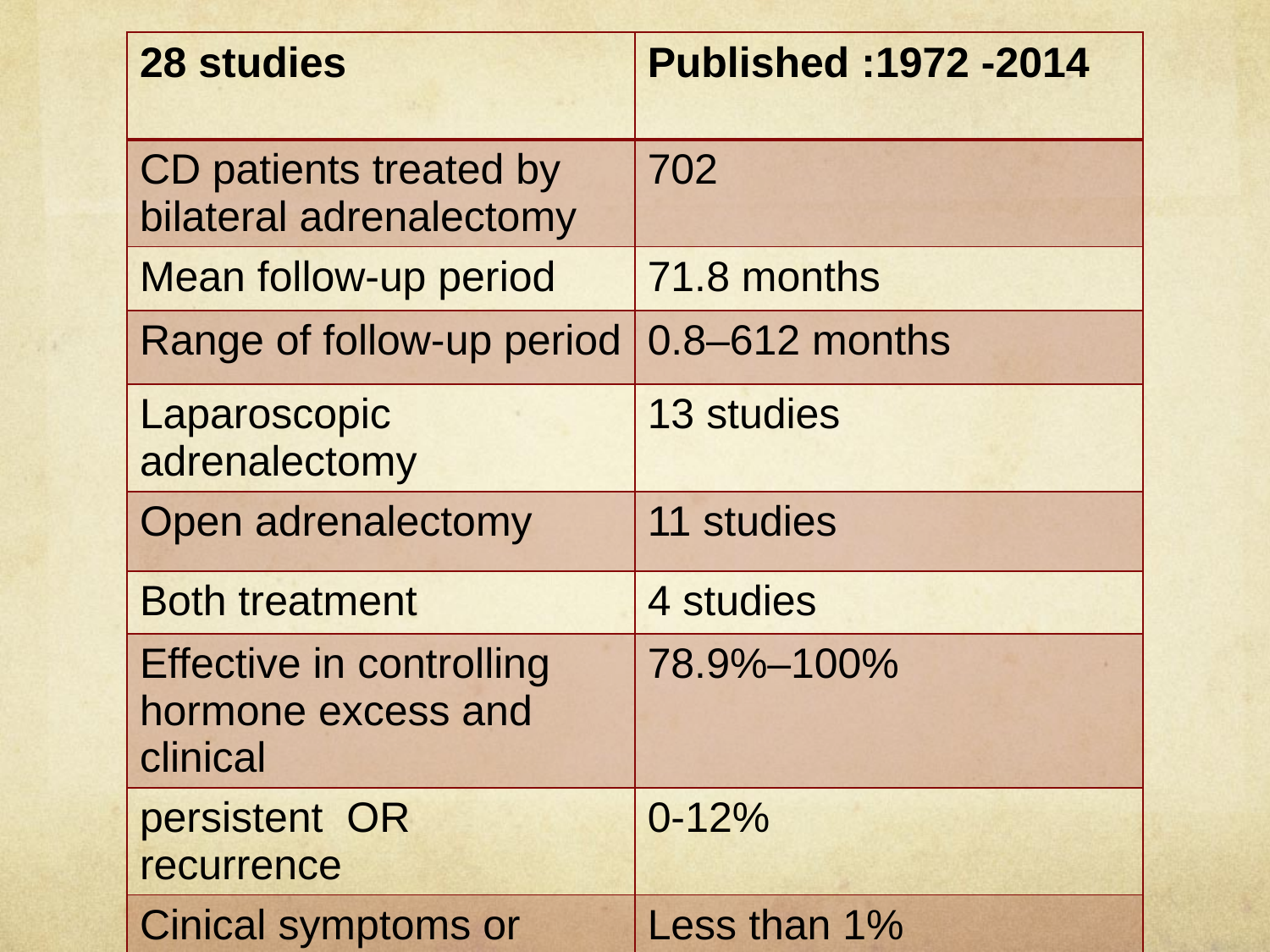

| 28 studies | Published :1972 -2014 |
| --- | --- |
| CD patients treated by bilateral adrenalectomy | 702 |
| Mean follow-up period | 71.8 months |
| Range of follow-up period | 0.8–612 months |
| Laparoscopic adrenalectomy | 13 studies |
| Open adrenalectomy | 11 studies |
| Both treatment | 4 studies |
| Effective in controlling hormone excess and clinical | 78.9%–100% |
| persistent OR recurrence | 0-12% |
| Cinical symptoms or signs of hypercortisolism | Less than 1% |
#